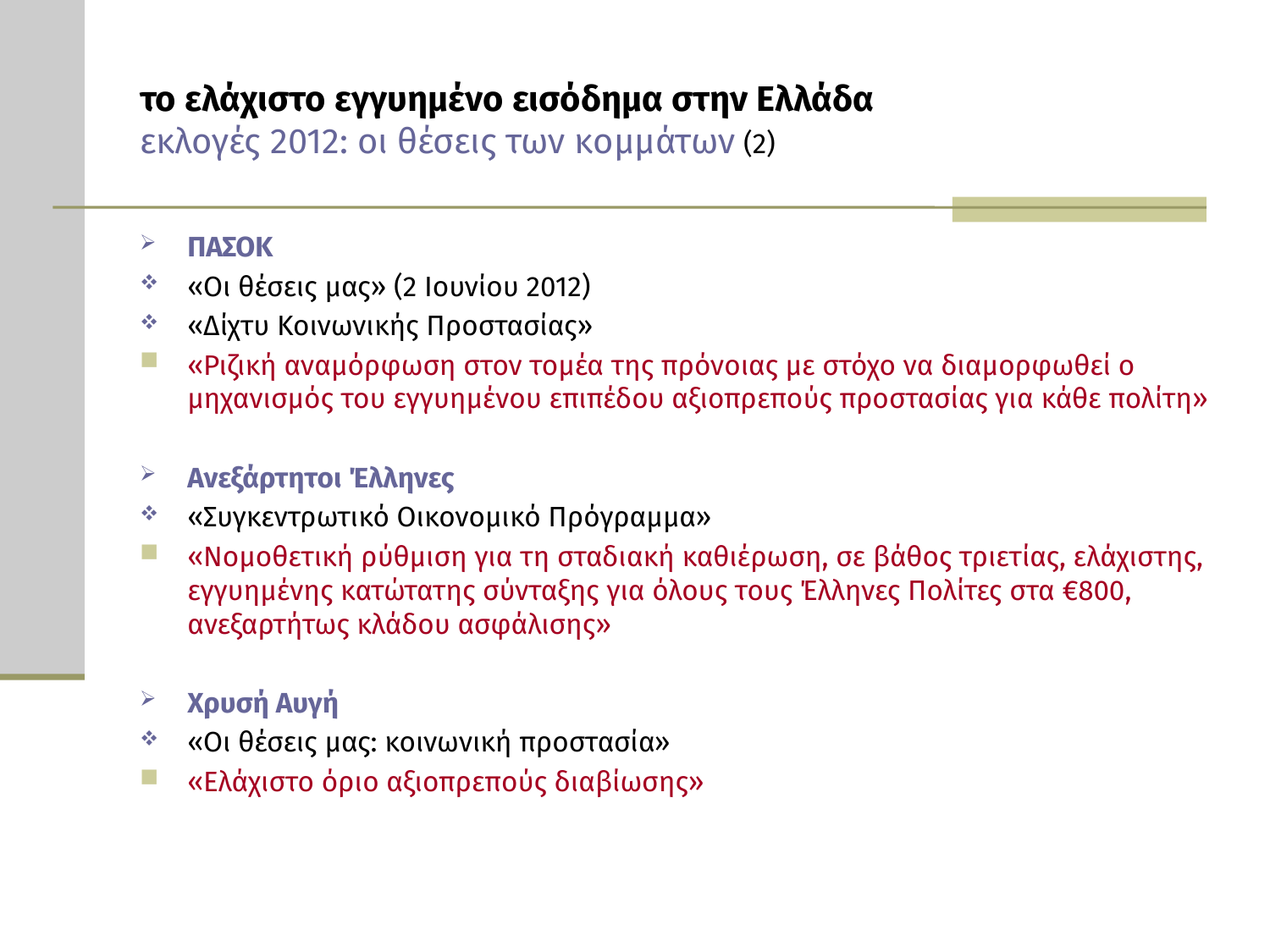

το ελάχιστο εγγυημένο εισόδημα στην Ελλάδα
εκλογές 2012: οι θέσεις των κομμάτων (2)
ΠΑΣΟΚ
«Οι θέσεις μας» (2 Ιουνίου 2012)
«Δίχτυ Κοινωνικής Προστασίας»
«Ριζική αναμόρφωση στον τομέα της πρόνοιας με στόχο να διαμορφωθεί ο μηχανισμός του εγγυημένου επιπέδου αξιοπρεπούς προστασίας για κάθε πολίτη»

Ανεξάρτητοι Έλληνες
«Συγκεντρωτικό Οικονομικό Πρόγραμμα»
«Νομοθετική ρύθμιση για τη σταδιακή καθιέρωση, σε βάθος τριετίας, ελάχιστης, εγγυημένης κατώτατης σύνταξης για όλους τους Έλληνες Πολίτες στα €800, ανεξαρτήτως κλάδου ασφάλισης»

Χρυσή Αυγή
«Οι θέσεις μας: κοινωνική προστασία»
«Ελάχιστο όριο αξιοπρεπούς διαβίωσης»